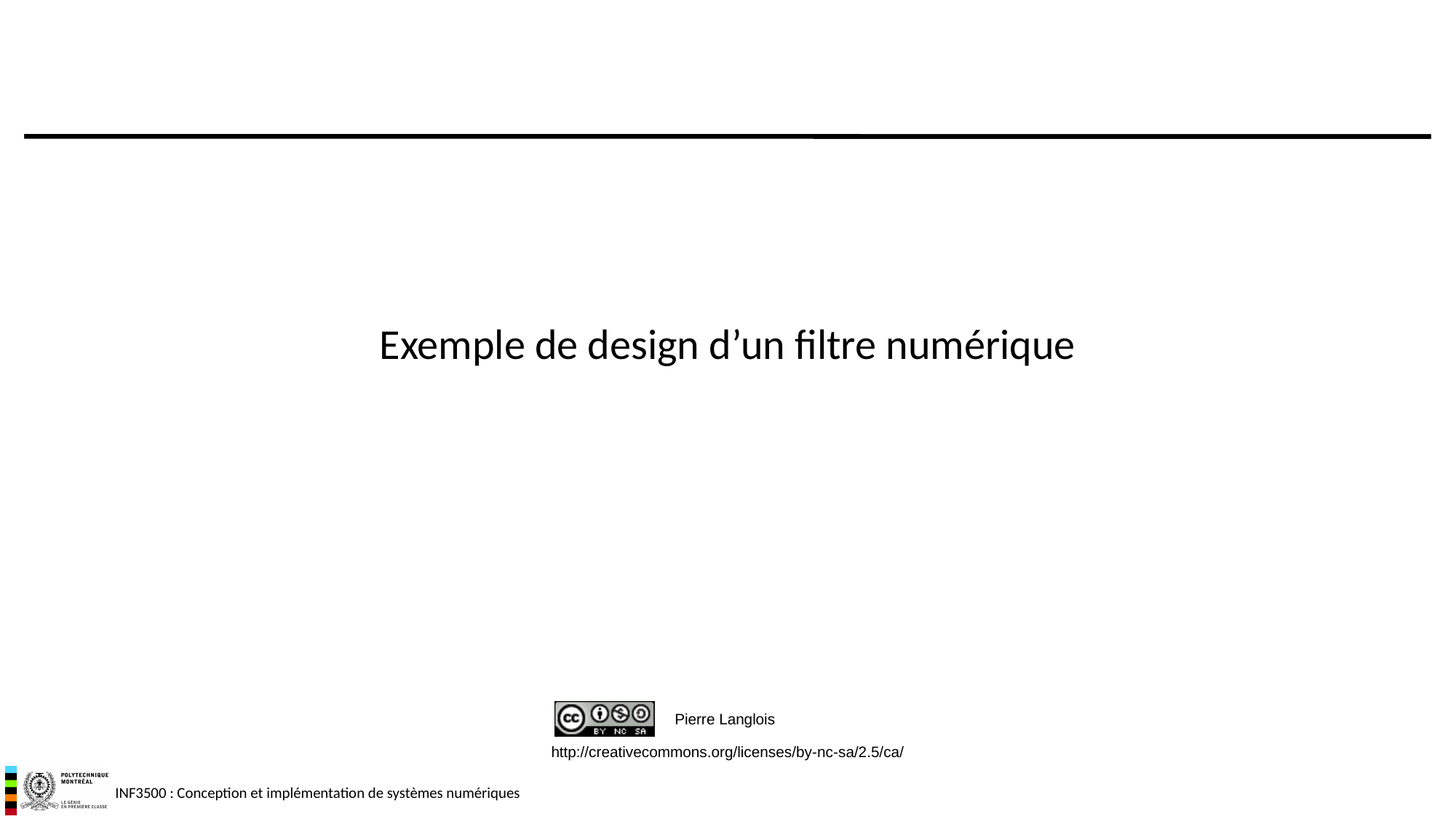

# Exemple de design d’un filtre numérique